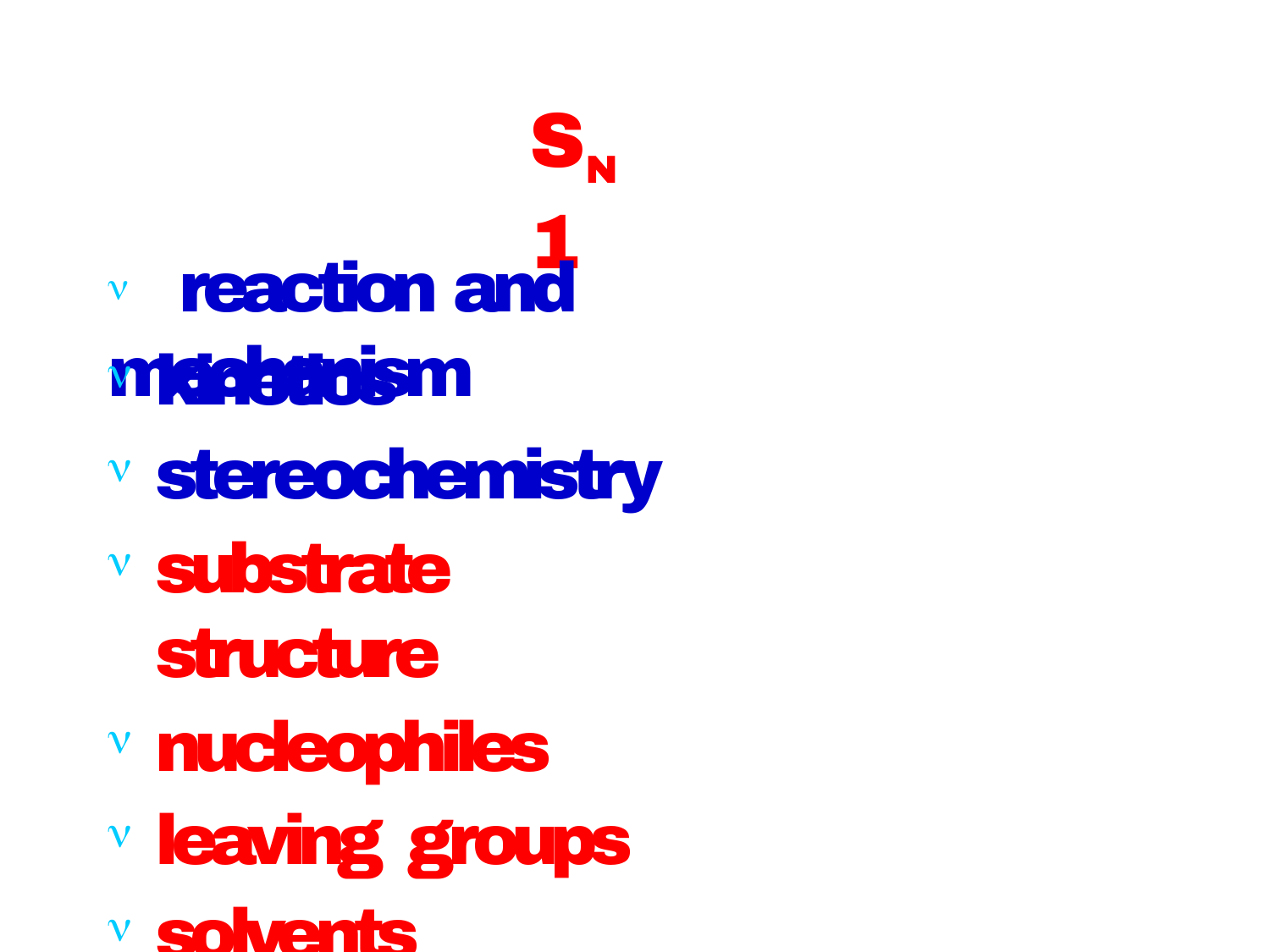

SN1
# ν reaction and mechanism
kinetics
stereochemistry
substrate structure
nucleophiles
leaving groups
solvents